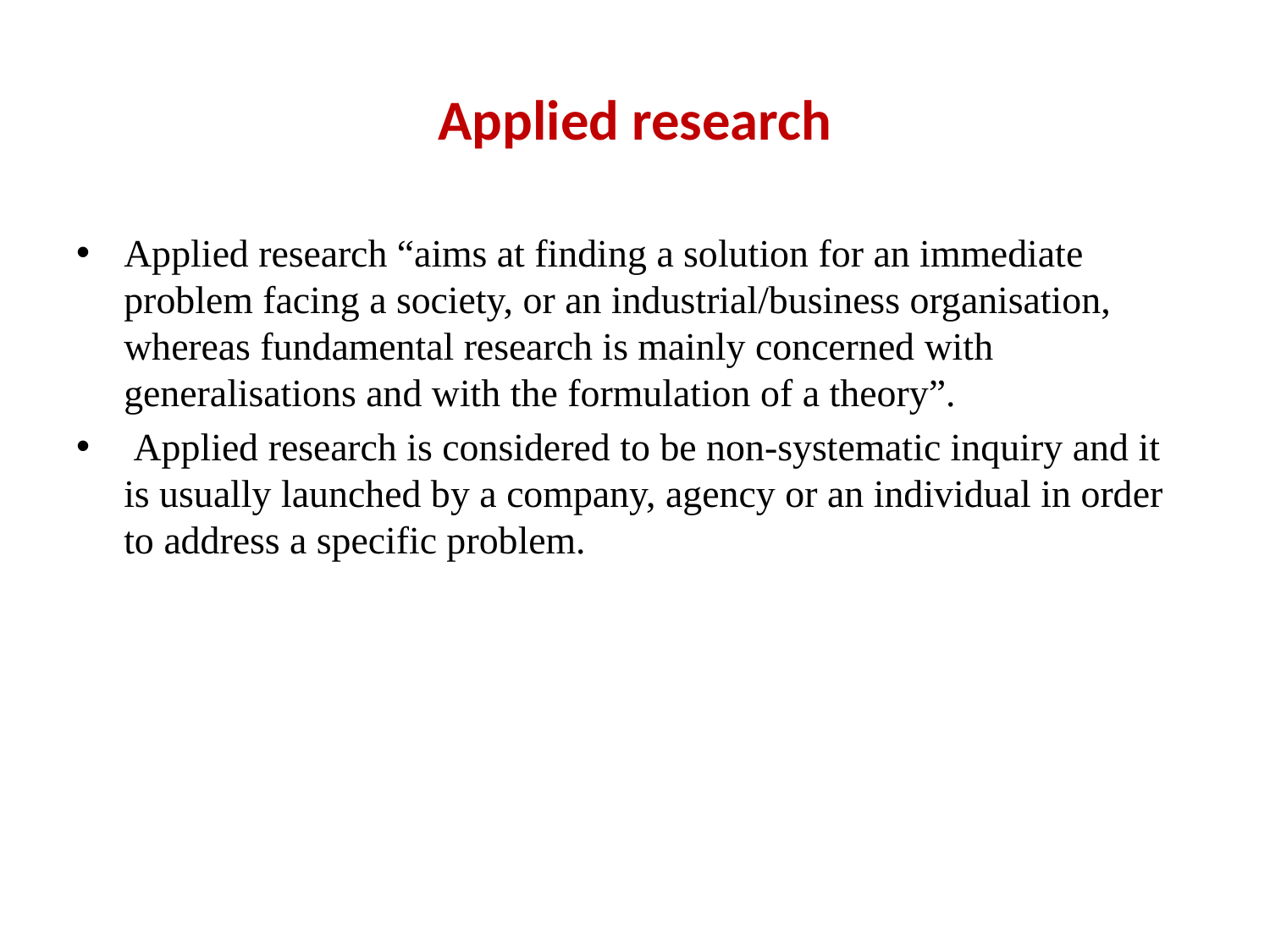

# Applied research
Applied research “aims at finding a solution for an immediate problem facing a society, or an industrial/business organisation, whereas fundamental research is mainly concerned with generalisations and with the formulation of a theory”.
 Applied research is considered to be non-systematic inquiry and it is usually launched by a company, agency or an individual in order to address a specific problem.